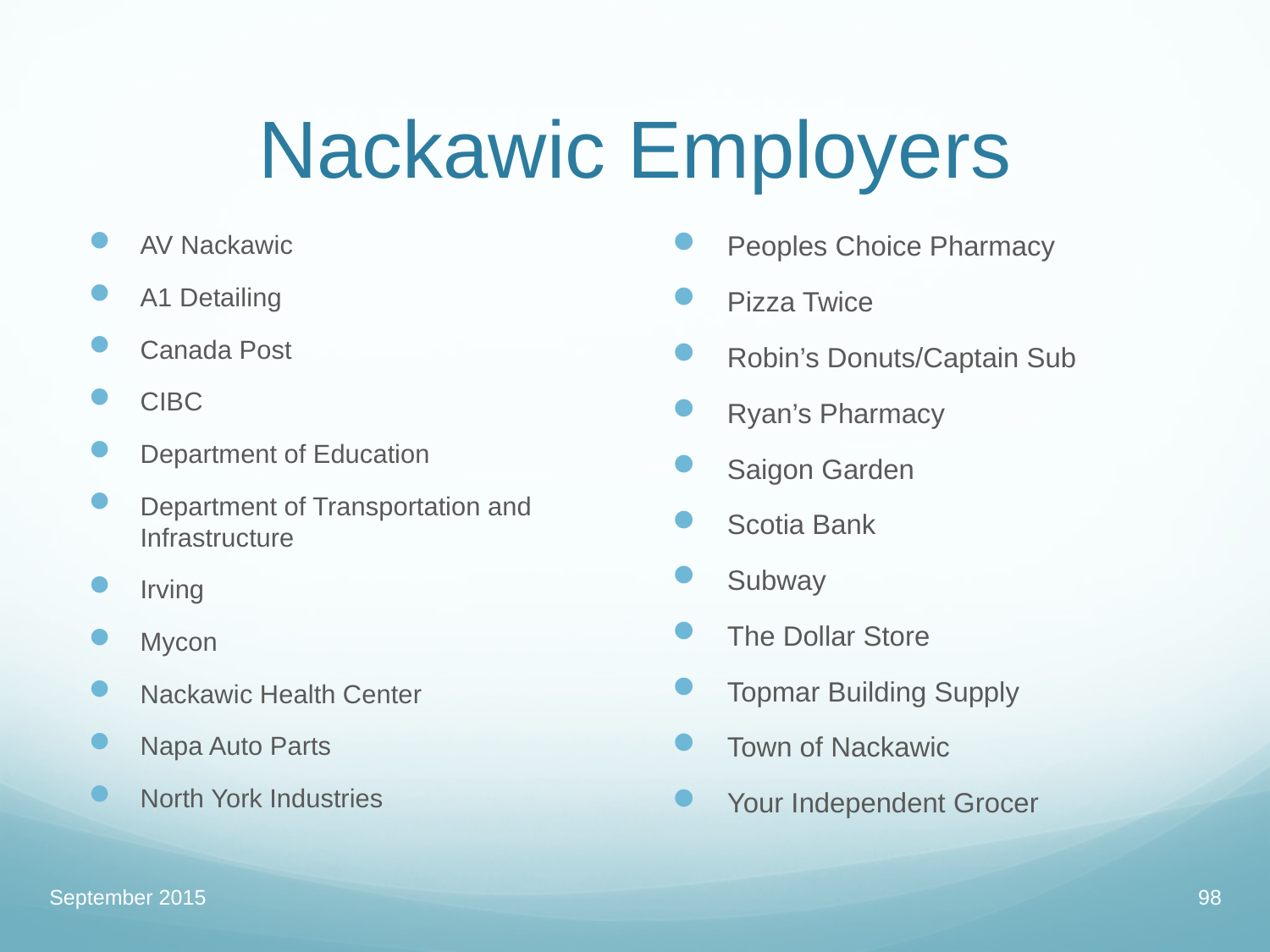

# Nackawic Employers
AV Nackawic
A1 Detailing
Canada Post
CIBC
Department of Education
Department of Transportation and Infrastructure
Irving
Mycon
Nackawic Health Center
Napa Auto Parts
North York Industries

Peoples Choice Pharmacy
Pizza Twice
Robin’s Donuts/Captain Sub
Ryan’s Pharmacy
Saigon Garden
Scotia Bank
Subway
The Dollar Store
Topmar Building Supply
Town of Nackawic
Your Independent Grocer

September 2015
98